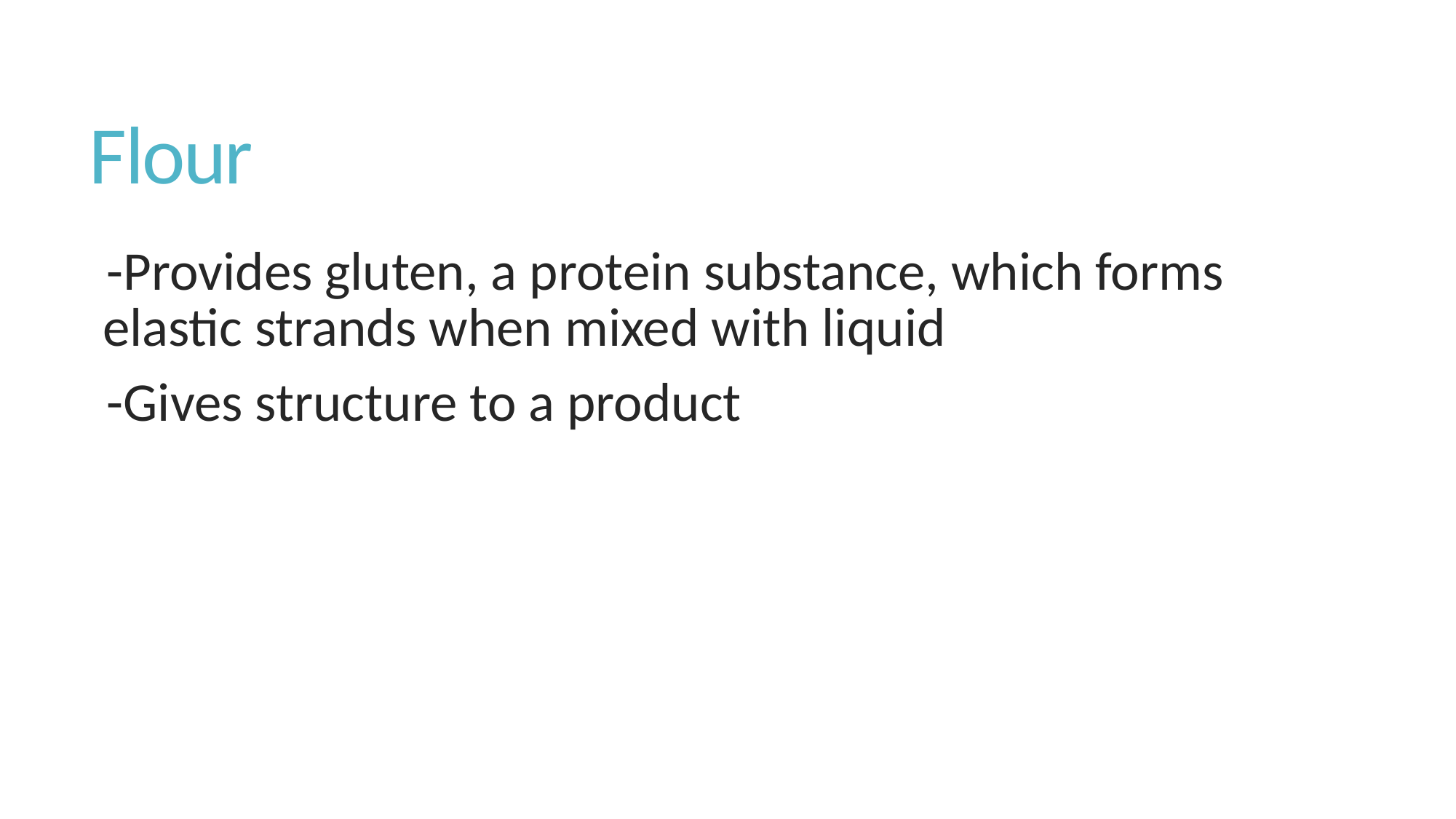

# Flour
-Provides gluten, a protein substance, which forms elastic strands when mixed with liquid
-Gives structure to a product